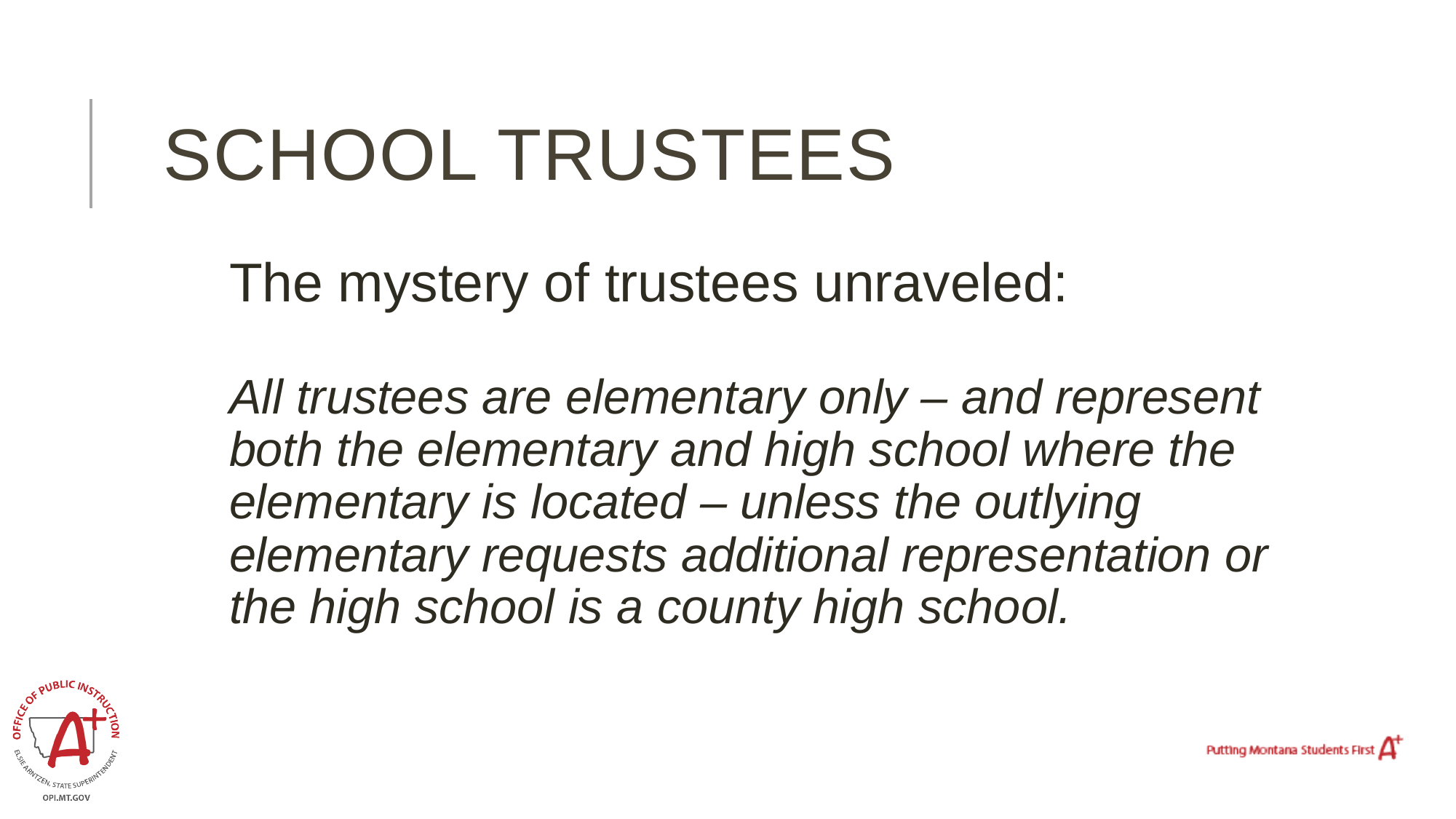

# School Trustees
The mystery of trustees unraveled:

All trustees are elementary only – and represent both the elementary and high school where the elementary is located – unless the outlying elementary requests additional representation or the high school is a county high school.